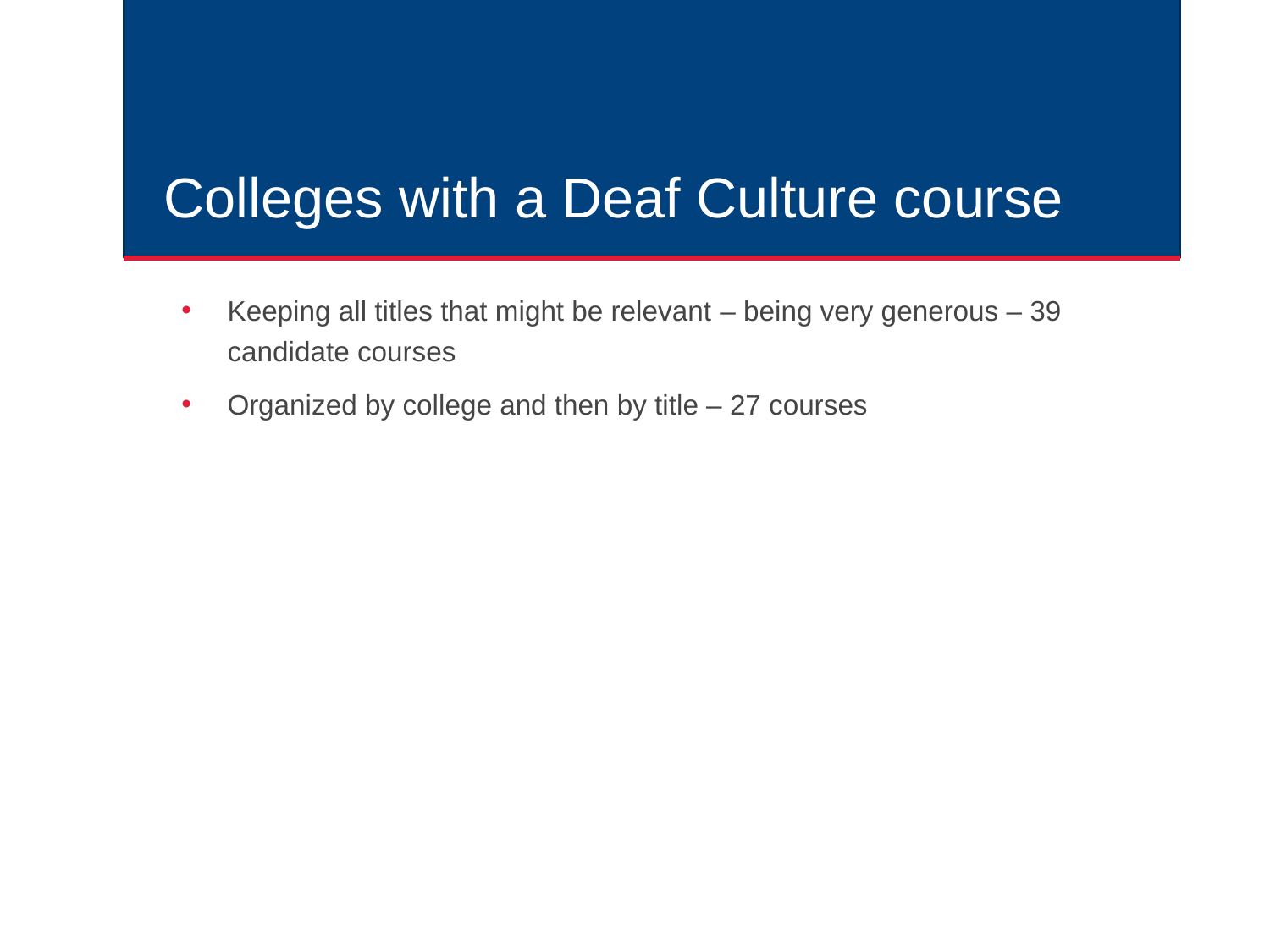

# Colleges with a Deaf Culture course
Keeping all titles that might be relevant – being very generous – 39 candidate courses
Organized by college and then by title – 27 courses